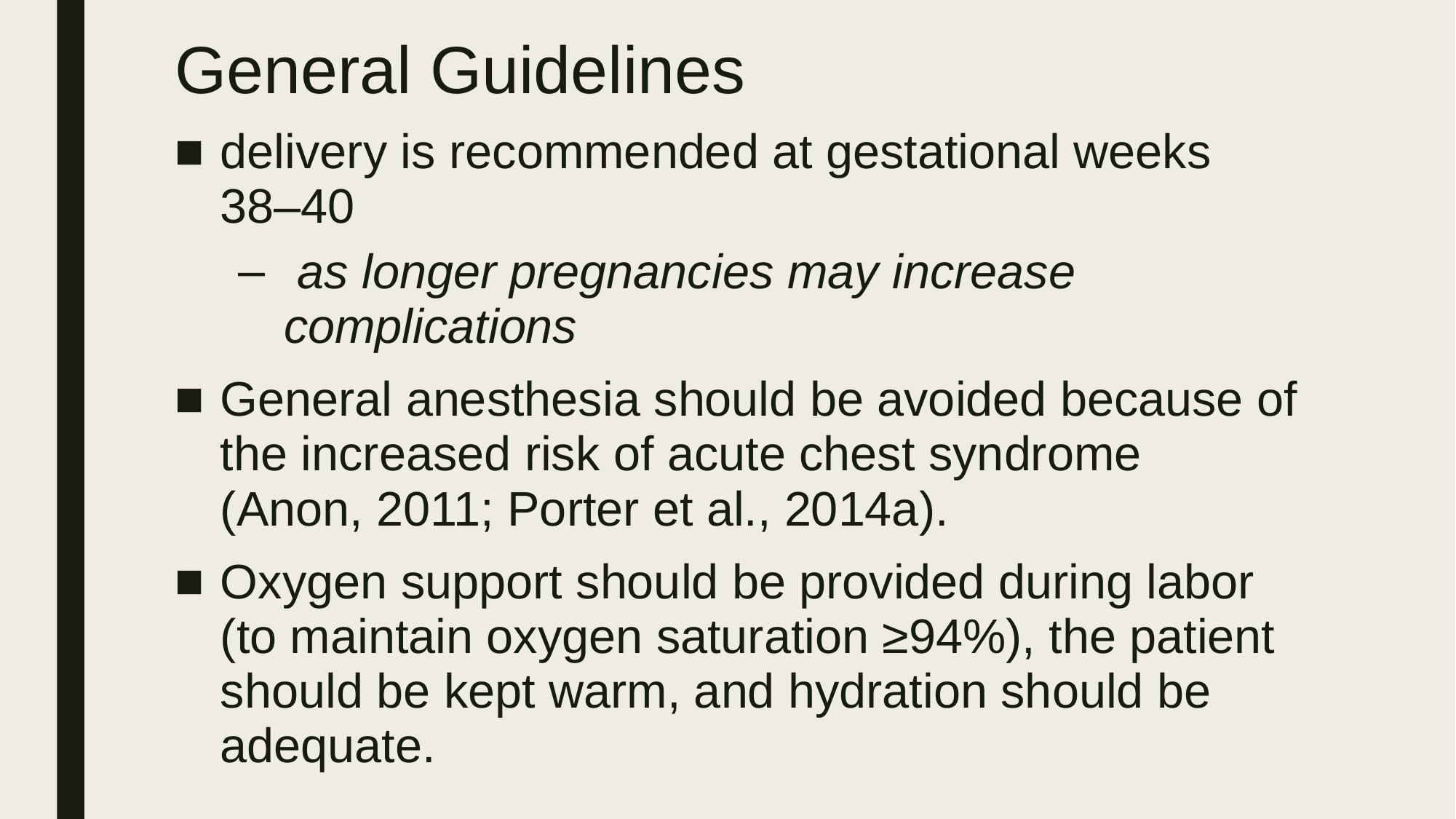

# General Guidelines
delivery is recommended at gestational weeks 38–40
 as longer pregnancies may increase complications
General anesthesia should be avoided because of the increased risk of acute chest syndrome (Anon, 2011; Porter et al., 2014a).
Oxygen support should be provided during labor (to maintain oxygen saturation ≥94%), the patient should be kept warm, and hydration should be adequate.